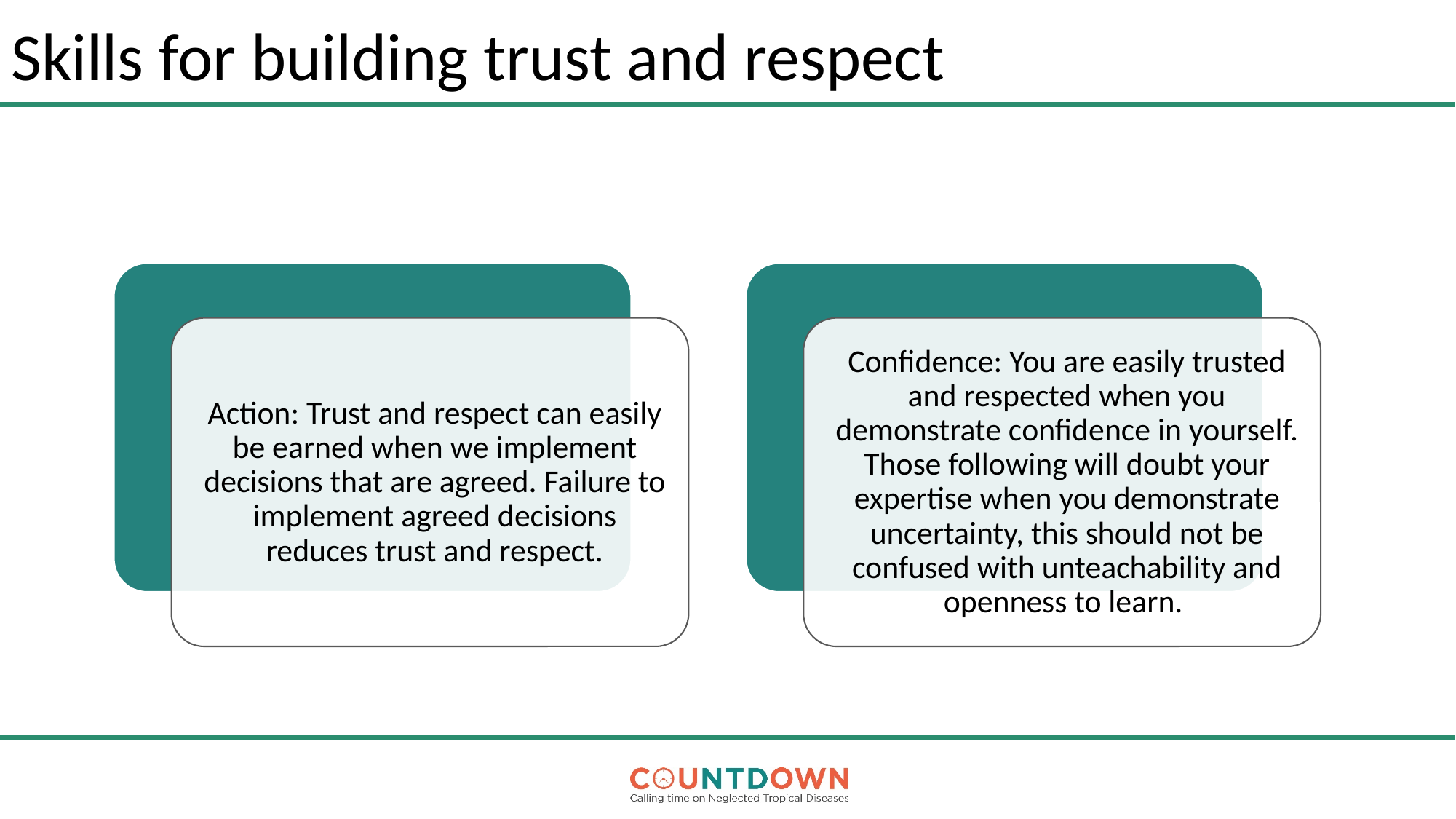

# Skills for building trust and respect
Action: Trust and respect can easily be earned when we implement decisions that are agreed. Failure to implement agreed decisions reduces trust and respect.
Confidence: You are easily trusted and respected when you demonstrate confidence in yourself. Those following will doubt your expertise when you demonstrate uncertainty, this should not be confused with unteachability and openness to learn.